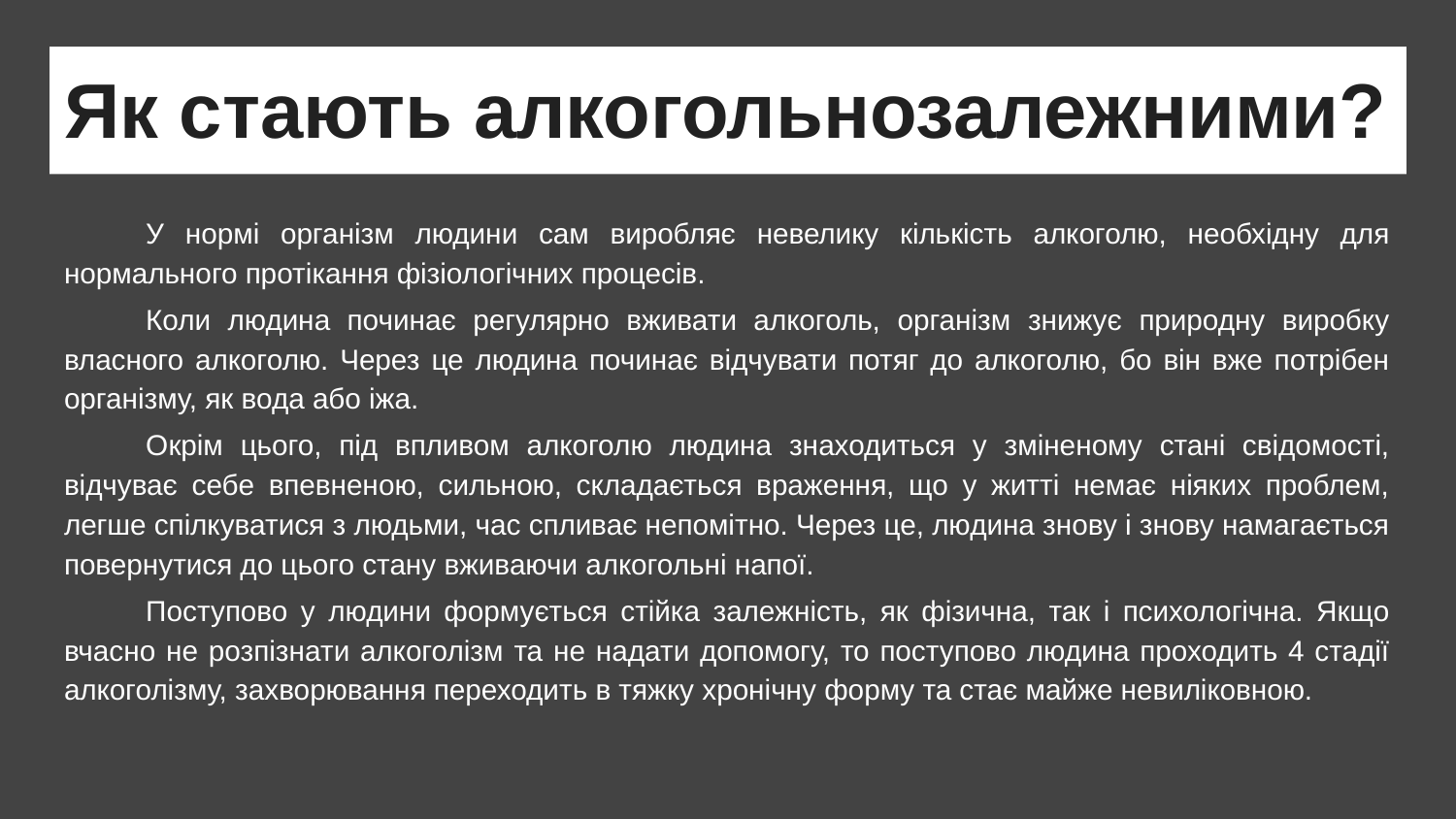

# Як стають алкогольнозалежними?
У нормі організм людини сам виробляє невелику кількість алкоголю, необхідну для нормального протікання фізіологічних процесів.
Коли людина починає регулярно вживати алкоголь, організм знижує природну виробку власного алкоголю. Через це людина починає відчувати потяг до алкоголю, бо він вже потрібен організму, як вода або іжа.
Окрім цього, під впливом алкоголю людина знаходиться у зміненому стані свідомості, відчуває себе впевненою, сильною, складається враження, що у житті немає ніяких проблем, легше спілкуватися з людьми, час спливає непомітно. Через це, людина знову і знову намагається повернутися до цього стану вживаючи алкогольні напої.
Поступово у людини формується стійка залежність, як фізична, так і психологічна. Якщо вчасно не розпізнати алкоголізм та не надати допомогу, то поступово людина проходить 4 стадії алкоголізму, захворювання переходить в тяжку хронічну форму та стає майже невиліковною.